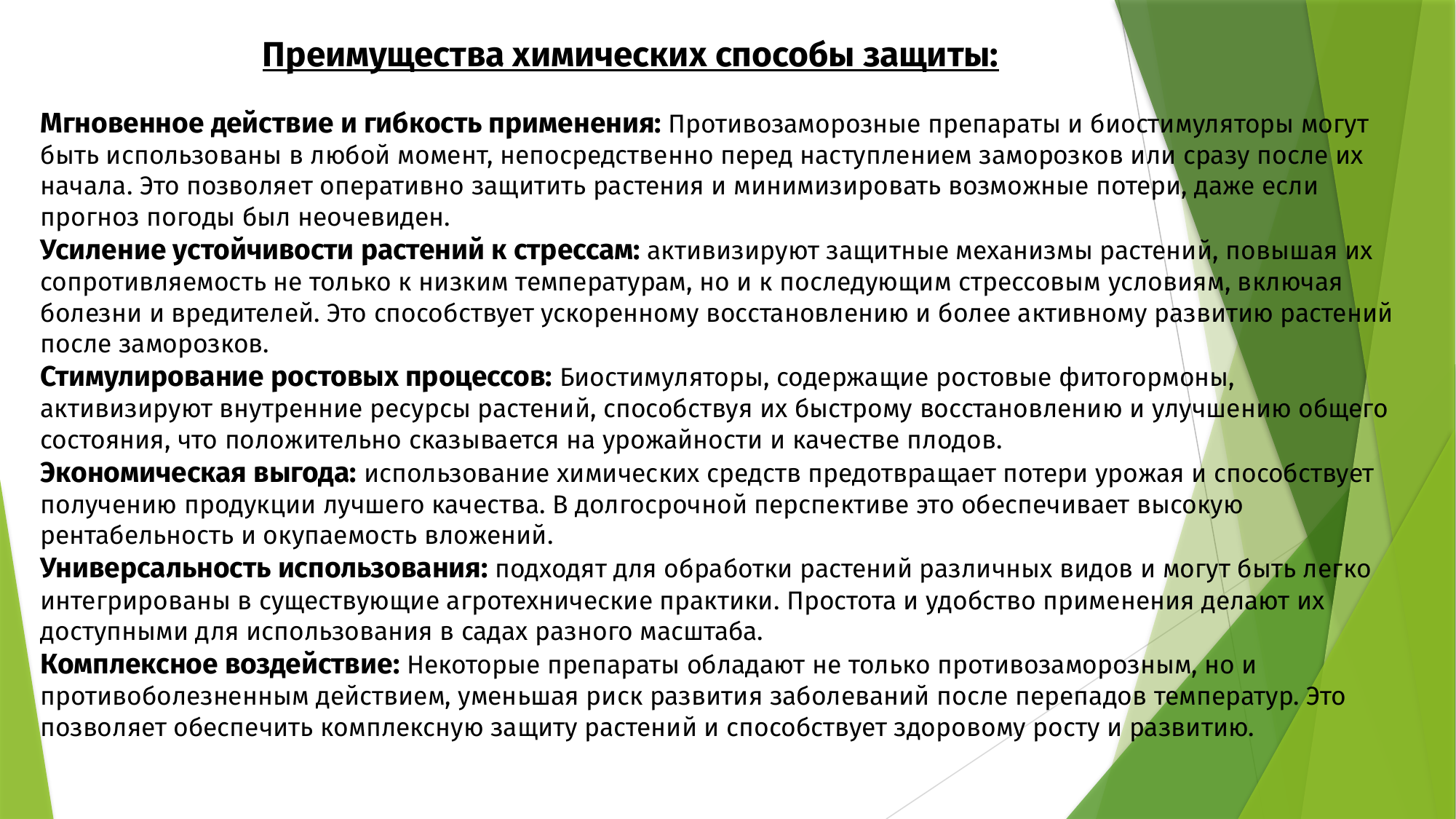

# Преимущества химических способы защиты: Мгновенное действие и гибкость применения: Противозаморозные препараты и биостимуляторы могут быть использованы в любой момент, непосредственно перед наступлением заморозков или сразу после их начала. Это позволяет оперативно защитить растения и минимизировать возможные потери, даже если прогноз погоды был неочевиден. Усиление устойчивости растений к стрессам: активизируют защитные механизмы растений, повышая их сопротивляемость не только к низким температурам, но и к последующим стрессовым условиям, включая болезни и вредителей. Это способствует ускоренному восстановлению и более активному развитию растений после заморозков. Стимулирование ростовых процессов: Биостимуляторы, содержащие ростовые фитогормоны, активизируют внутренние ресурсы растений, способствуя их быстрому восстановлению и улучшению общего состояния, что положительно сказывается на урожайности и качестве плодов. Экономическая выгода: использование химических средств предотвращает потери урожая и способствует получению продукции лучшего качества. В долгосрочной перспективе это обеспечивает высокую рентабельность и окупаемость вложений. Универсальность использования: подходят для обработки растений различных видов и могут быть легко интегрированы в существующие агротехнические практики. Простота и удобство применения делают их доступными для использования в садах разного масштаба. Комплексное воздействие: Некоторые препараты обладают не только противозаморозным, но и противоболезненным действием, уменьшая риск развития заболеваний после перепадов температур. Это позволяет обеспечить комплексную защиту растений и способствует здоровому росту и развитию.